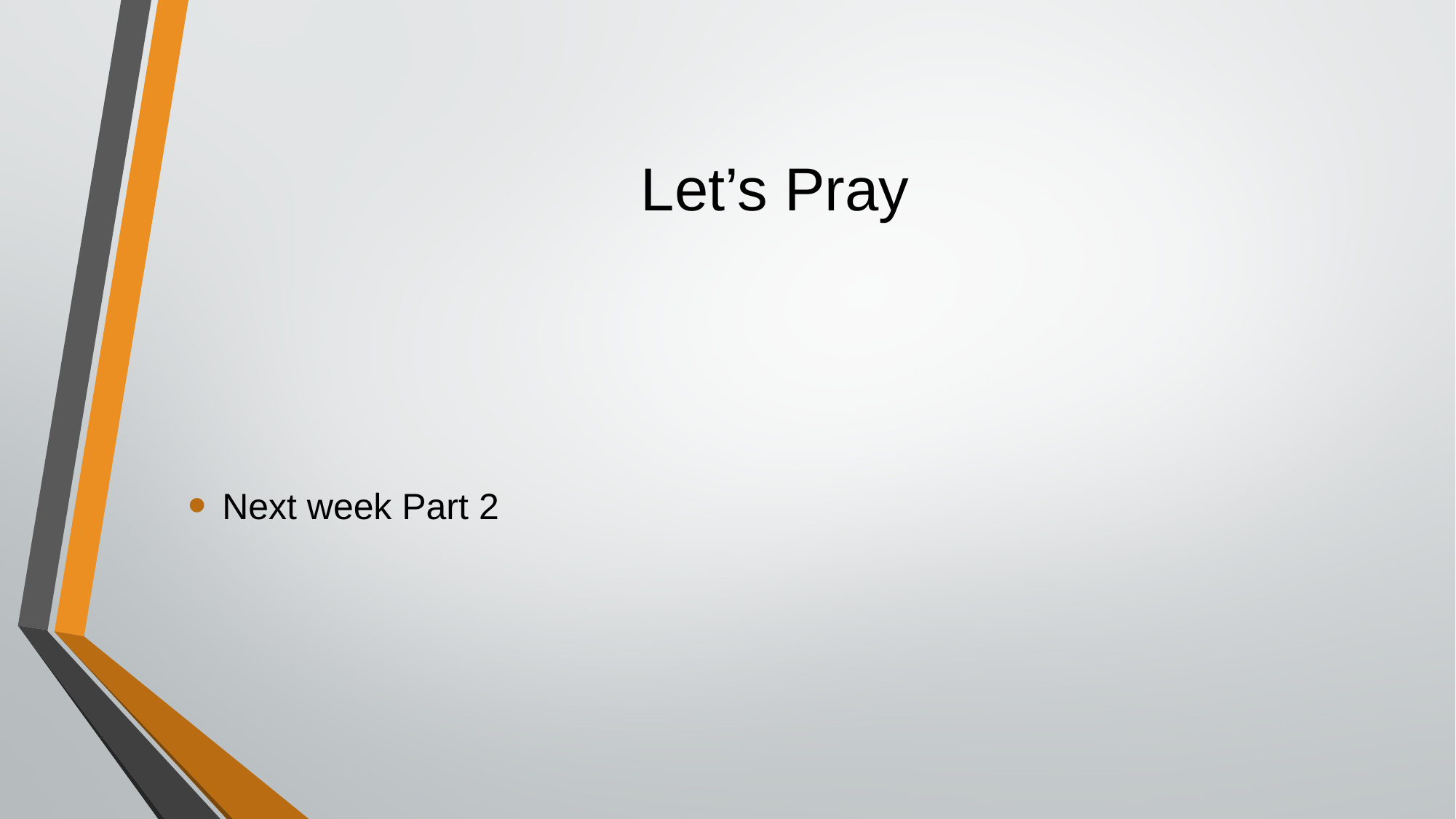

# Let’s Pray
Next week Part 2